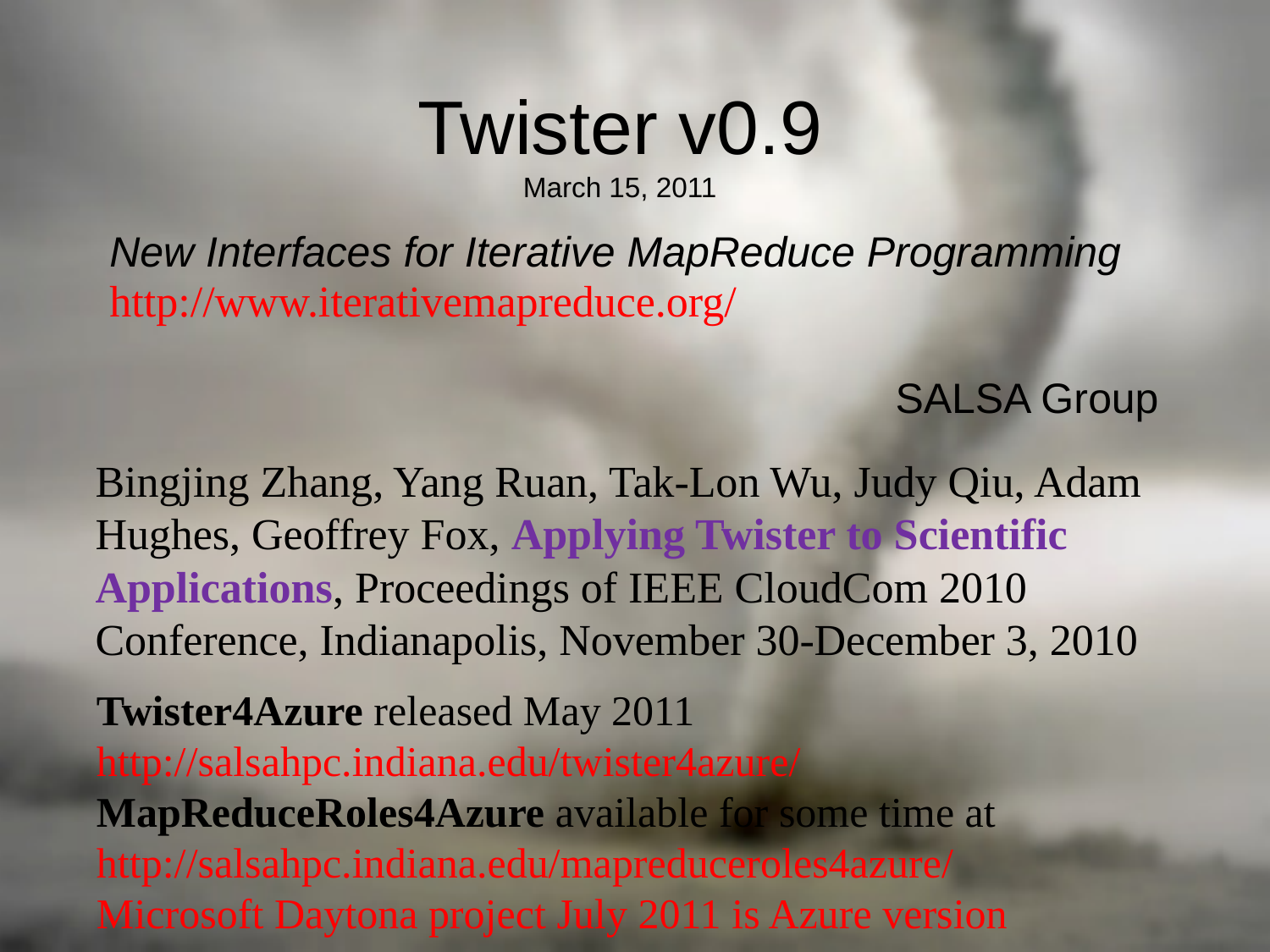

# Twister v0.9 March 15, 2011
New Interfaces for Iterative MapReduce Programming
http://www.iterativemapreduce.org/

SALSA Group

Bingjing Zhang, Yang Ruan, Tak-Lon Wu, Judy Qiu, Adam Hughes, Geoffrey Fox, Applying Twister to Scientific Applications, Proceedings of IEEE CloudCom 2010 Conference, Indianapolis, November 30-December 3, 2010

Twister4Azure released May 2011
http://salsahpc.indiana.edu/twister4azure/
MapReduceRoles4Azure available for some time at
http://salsahpc.indiana.edu/mapreduceroles4azure/
Microsoft Daytona project July 2011 is Azure version